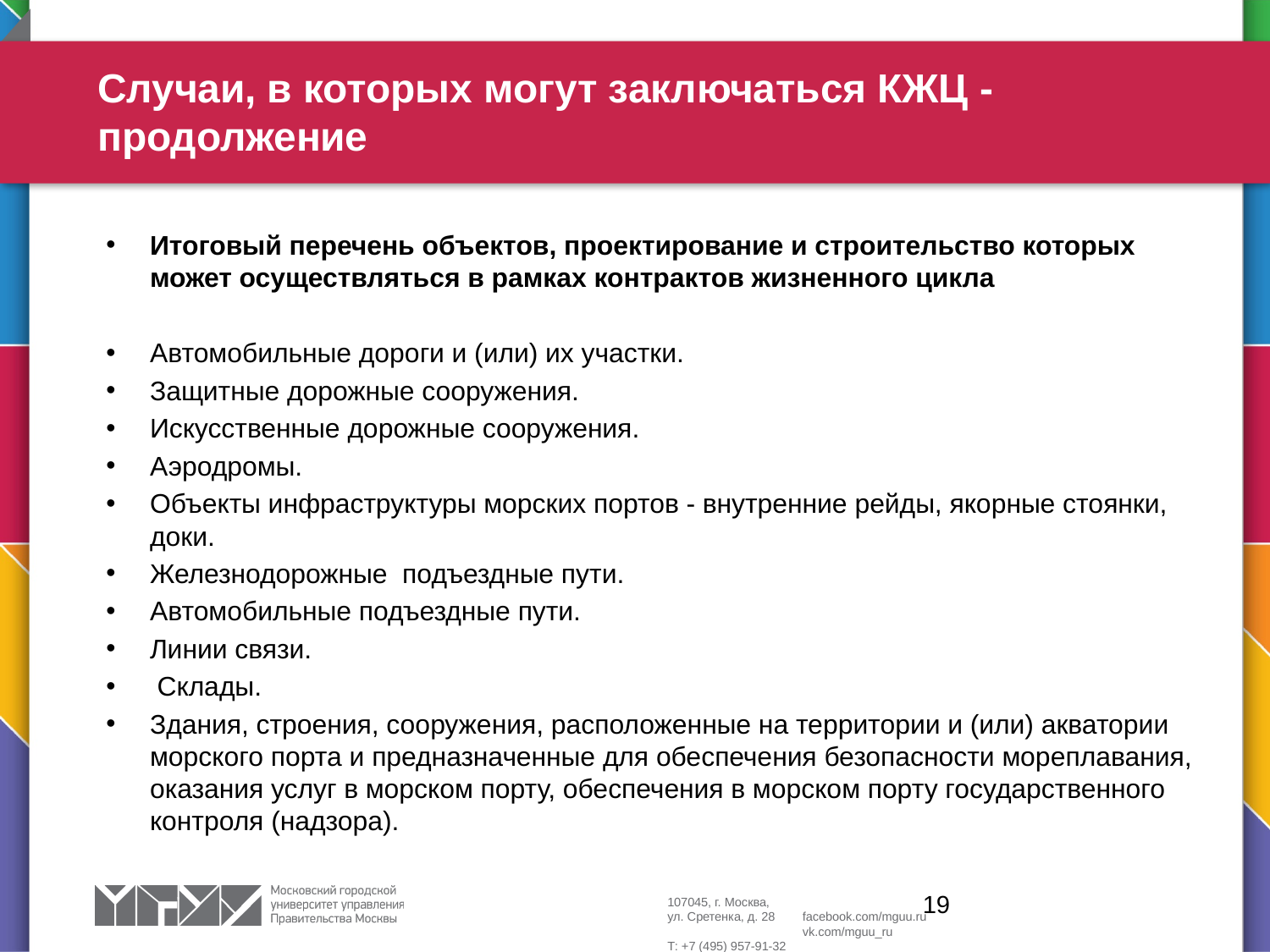

# Случаи, в которых могут заключаться КЖЦ - продолжение
Итоговый перечень объектов, проектирование и строительство которых может осуществляться в рамках контрактов жизненного цикла

Автомобильные дороги и (или) их участки.
Защитные дорожные сооружения.
Искусственные дорожные сооружения.
Аэродромы.
Объекты инфраструктуры морских портов - внутренние рейды, якорные стоянки, доки.
Железнодорожные  подъездные пути.
Автомобильные подъездные пути.
Линии связи.
 Склады.
Здания, строения, сооружения, расположенные на территории и (или) акватории морского порта и предназначенные для обеспечения безопасности мореплавания, оказания услуг в морском порту, обеспечения в морском порту государственного контроля (надзора).

19